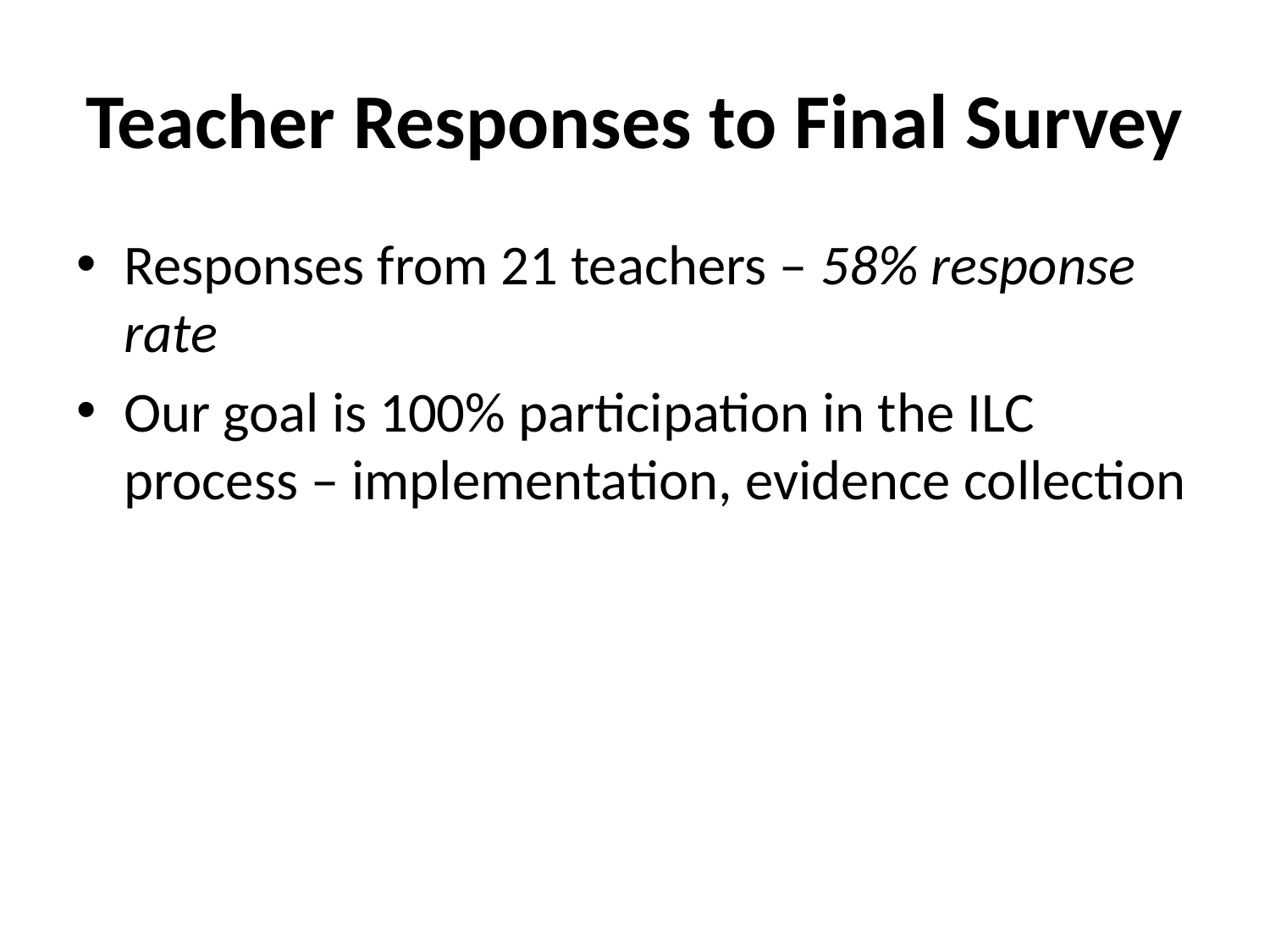

# Teacher Responses to Final Survey
Responses from 21 teachers – 58% response rate
Our goal is 100% participation in the ILC process – implementation, evidence collection